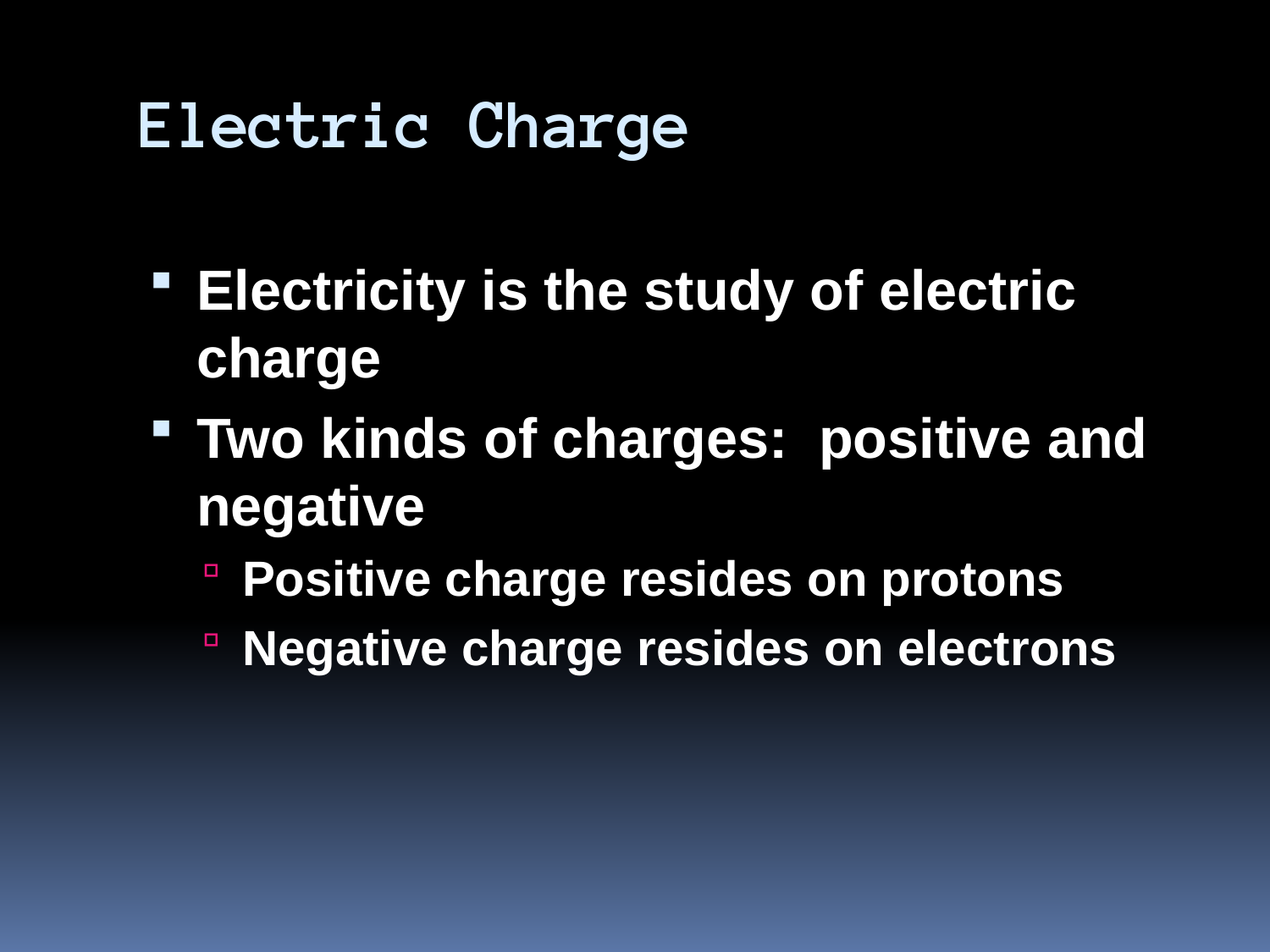

# Electric Charge
Electricity is the study of electric charge
Two kinds of charges:  positive and negative
Positive charge resides on protons
Negative charge resides on electrons